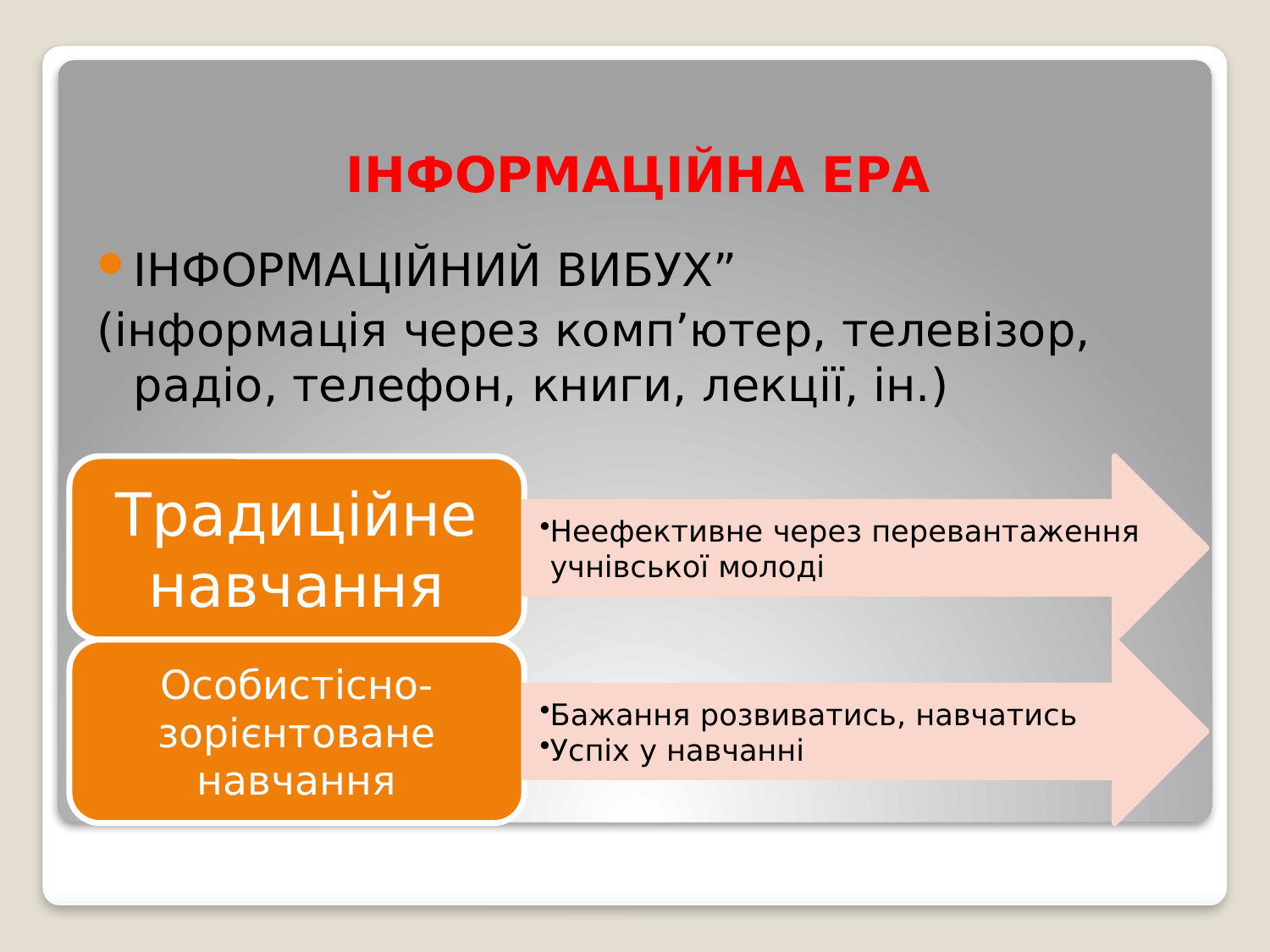

# ІНФОРМАЦІЙНА ЕРА
ІНФОРМАЦІЙНИЙ ВИБУХ”
(інформація через комп’ютер, телевізор, радіо, телефон, книги, лекції, ін.)

Традиційне навчання
Неефективне через перевантаження учнівської молоді
Бажання розвиватись, навчатись
Успіх у навчанні
Особистісно-зорієнтоване навчання